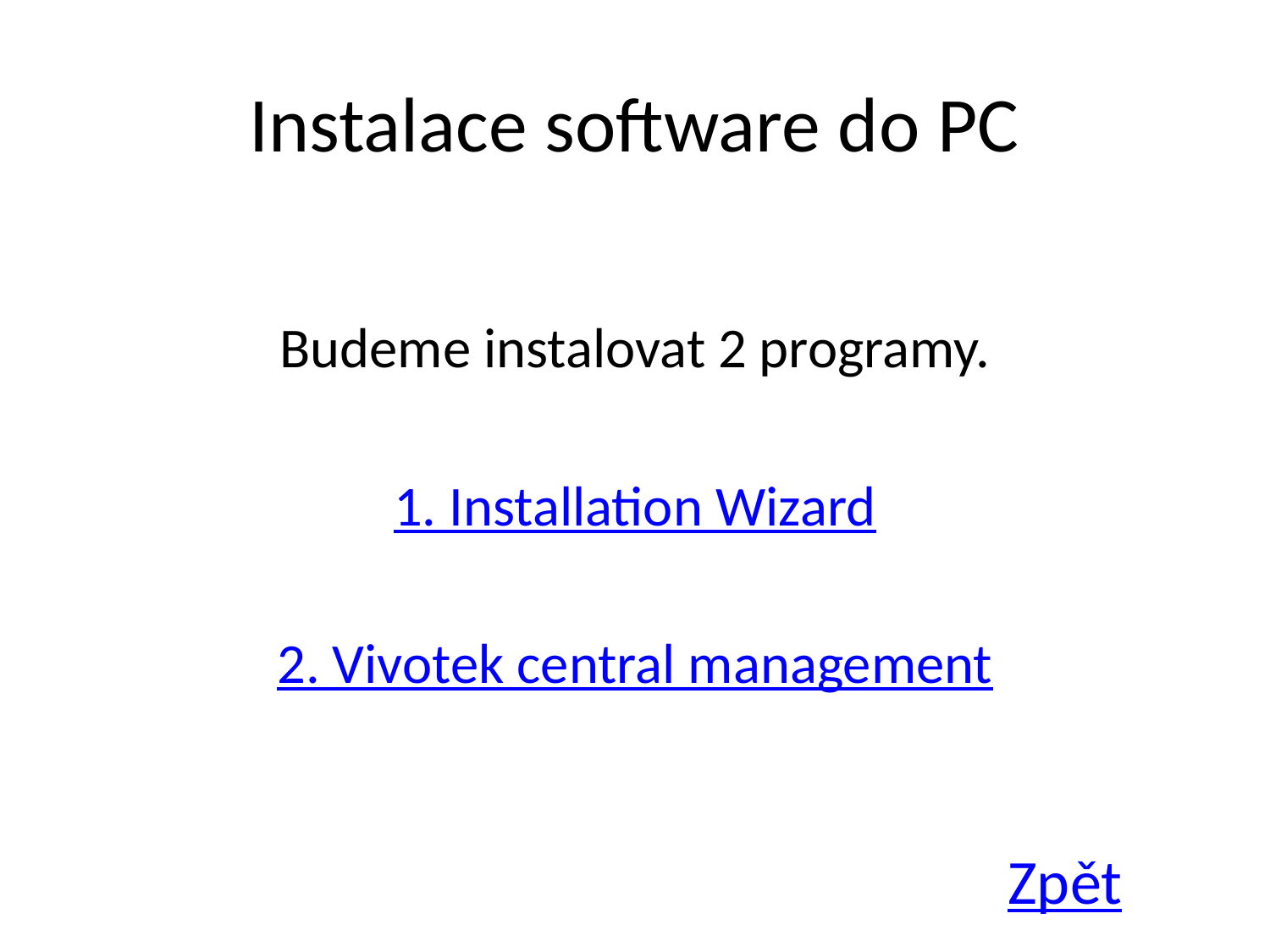

# Instalace software do PC

Budeme instalovat 2 programy.

1. Installation Wizard

2. Vivotek central management
Zpět